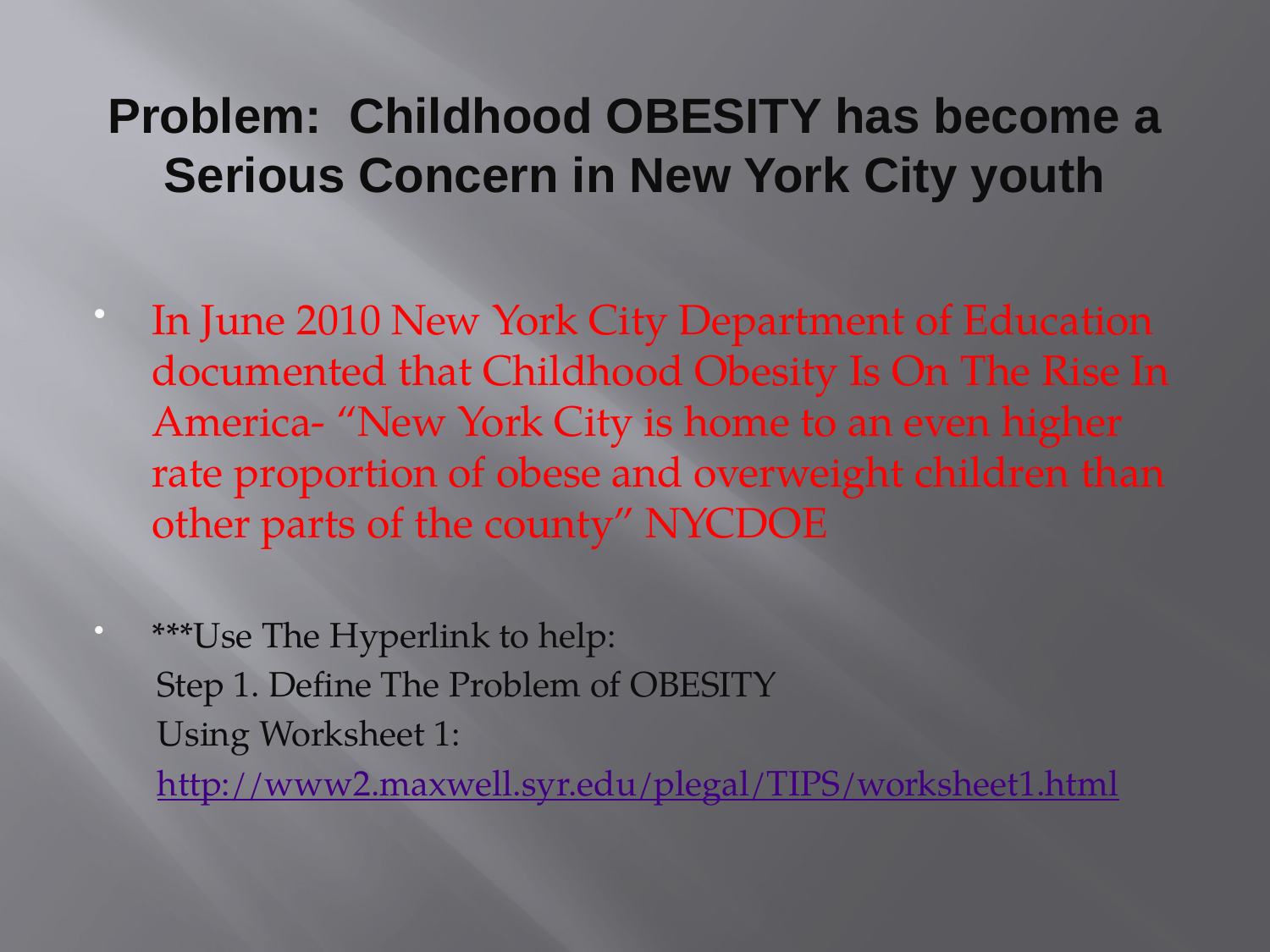

# Problem:  Childhood OBESITY has become a Serious Concern in New York City youth
In June 2010 New York City Department of Education documented that Childhood Obesity Is On The Rise In America- “New York City is home to an even higher rate proportion of obese and overweight children than other parts of the county” NYCDOE

***Use The Hyperlink to help:
       Step 1. Define The Problem of OBESITY
       Using Worksheet 1:
       http://www2.maxwell.syr.edu/plegal/TIPS/worksheet1.html